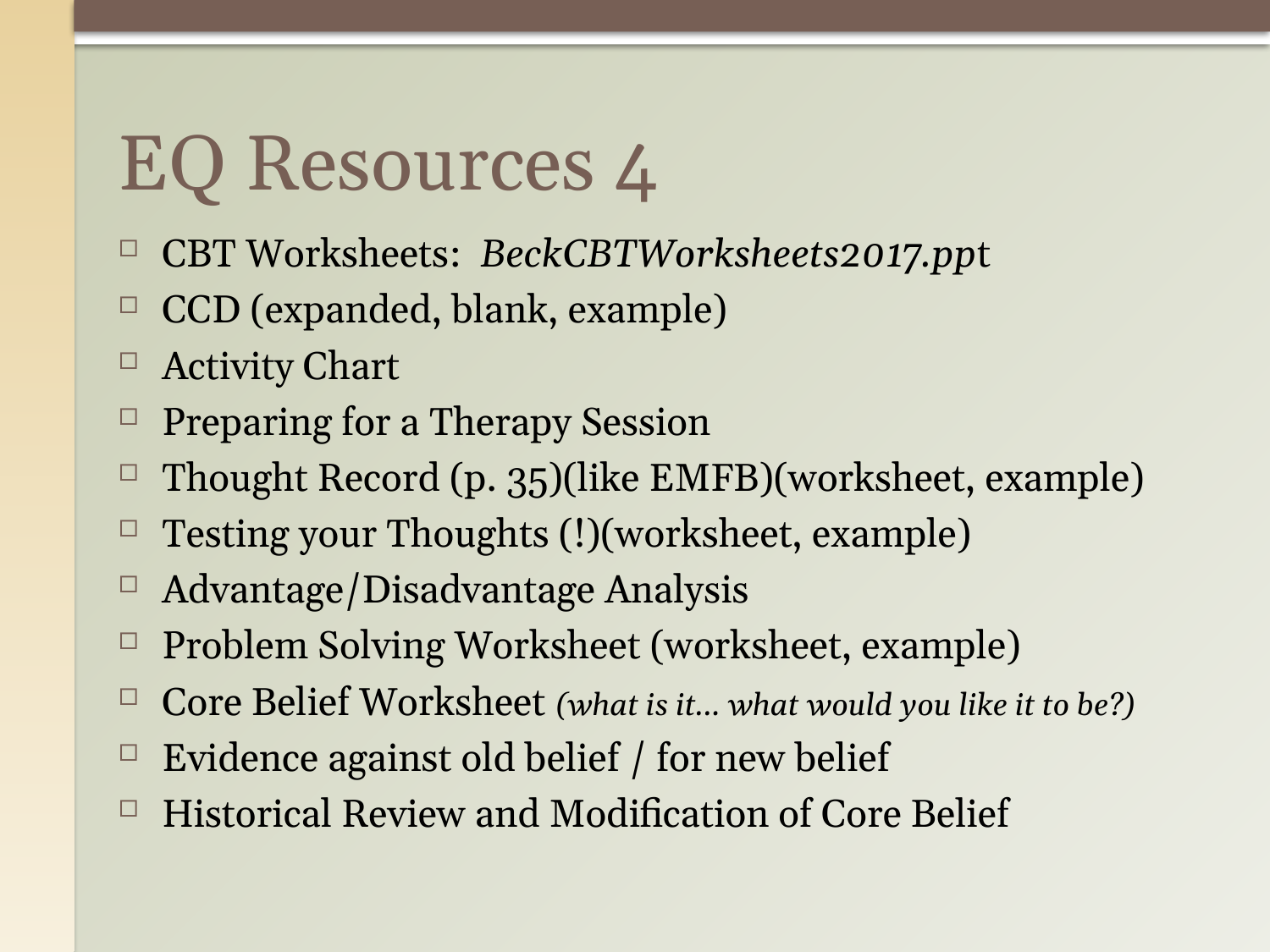

# EQ Resources 4
CBT Worksheets:  BeckCBTWorksheets2017.ppt
CCD (expanded, blank, example)
Activity Chart
Preparing for a Therapy Session
Thought Record (p. 35)(like EMFB)(worksheet, example)
Testing your Thoughts (!)(worksheet, example)
Advantage/Disadvantage Analysis
Problem Solving Worksheet (worksheet, example)
Core Belief Worksheet (what is it... what would you like it to be?)
Evidence against old belief / for new belief
Historical Review and Modification of Core Belief